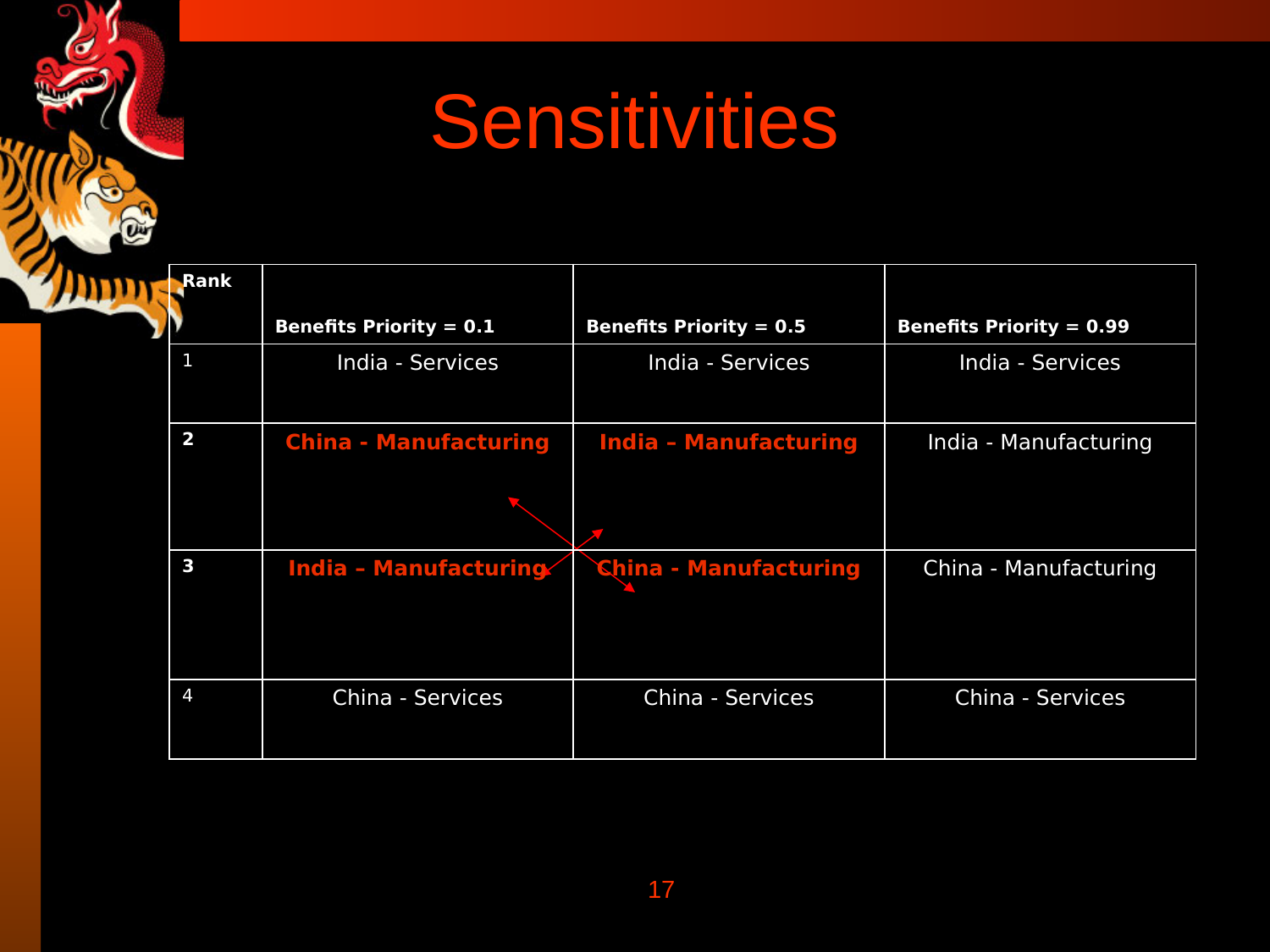

# Sensitivities
| Rank | Benefits Priority = 0.1 | Benefits Priority = 0.5 | Benefits Priority = 0.99 |
| --- | --- | --- | --- |
| 1 | India - Services | India - Services | India - Services |
| 2 | China - Manufacturing | India – Manufacturing | India - Manufacturing |
| 3 | India – Manufacturing | China - Manufacturing | China - Manufacturing |
| 4 | China - Services | China - Services | China - Services |

17